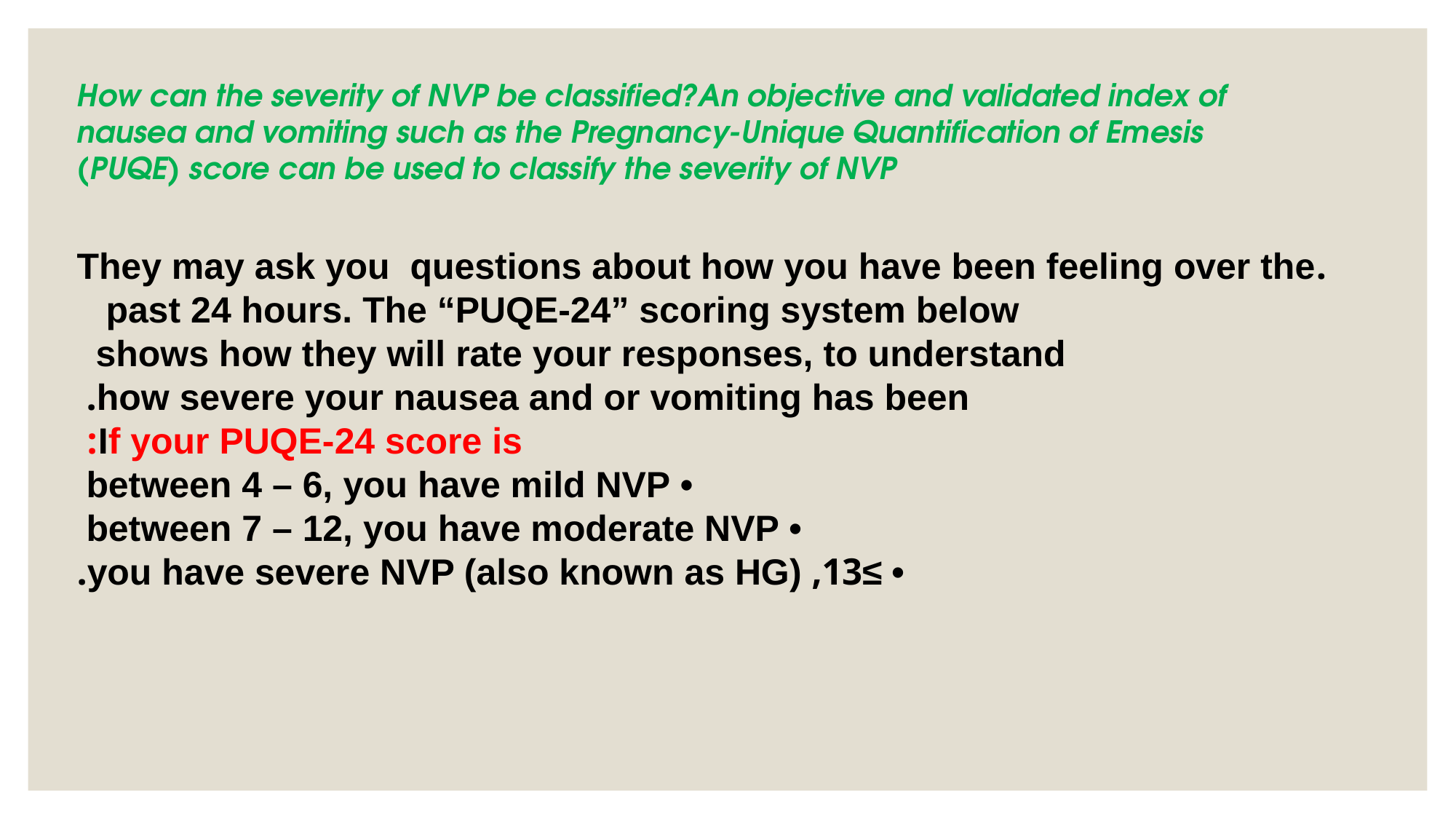

How can the severity of NVP be classified?An objective and validated index of nausea and vomiting such as the Pregnancy-Unique Quantification of Emesis (PUQE) score can be used to classify the severity of NVP
.They may ask you  questions about how you have been feeling over the  past 24 hours. The “PUQE-24” scoring system below
shows how they will rate your responses, to understand
how severe your nausea and or vomiting has been.
If your PUQE-24 score is:
• between 4 – 6, you have mild NVP
• between 7 – 12, you have moderate NVP
• ≥13, you have severe NVP (also known as HG).